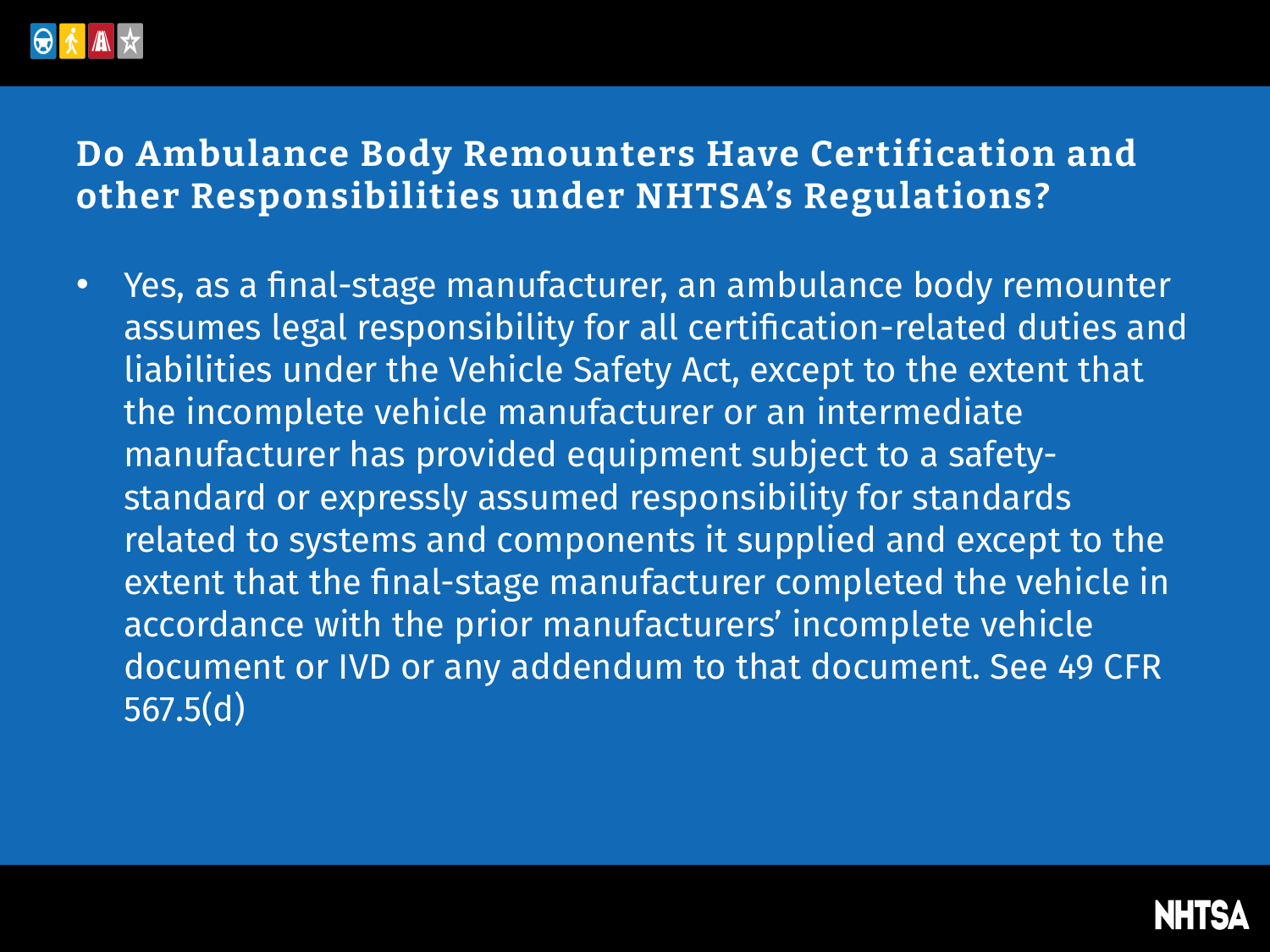

# Do Ambulance Body Remounters Have Certification and other Responsibilities under NHTSA’s Regulations?
Yes, as a final-stage manufacturer, an ambulance body remounter assumes legal responsibility for all certification-related duties and liabilities under the Vehicle Safety Act, except to the extent that the incomplete vehicle manufacturer or an intermediate manufacturer has provided equipment subject to a safety-standard or expressly assumed responsibility for standards related to systems and components it supplied and except to the extent that the final-stage manufacturer completed the vehicle in accordance with the prior manufacturers’ incomplete vehicle document or IVD or any addendum to that document. See 49 CFR 567.5(d)